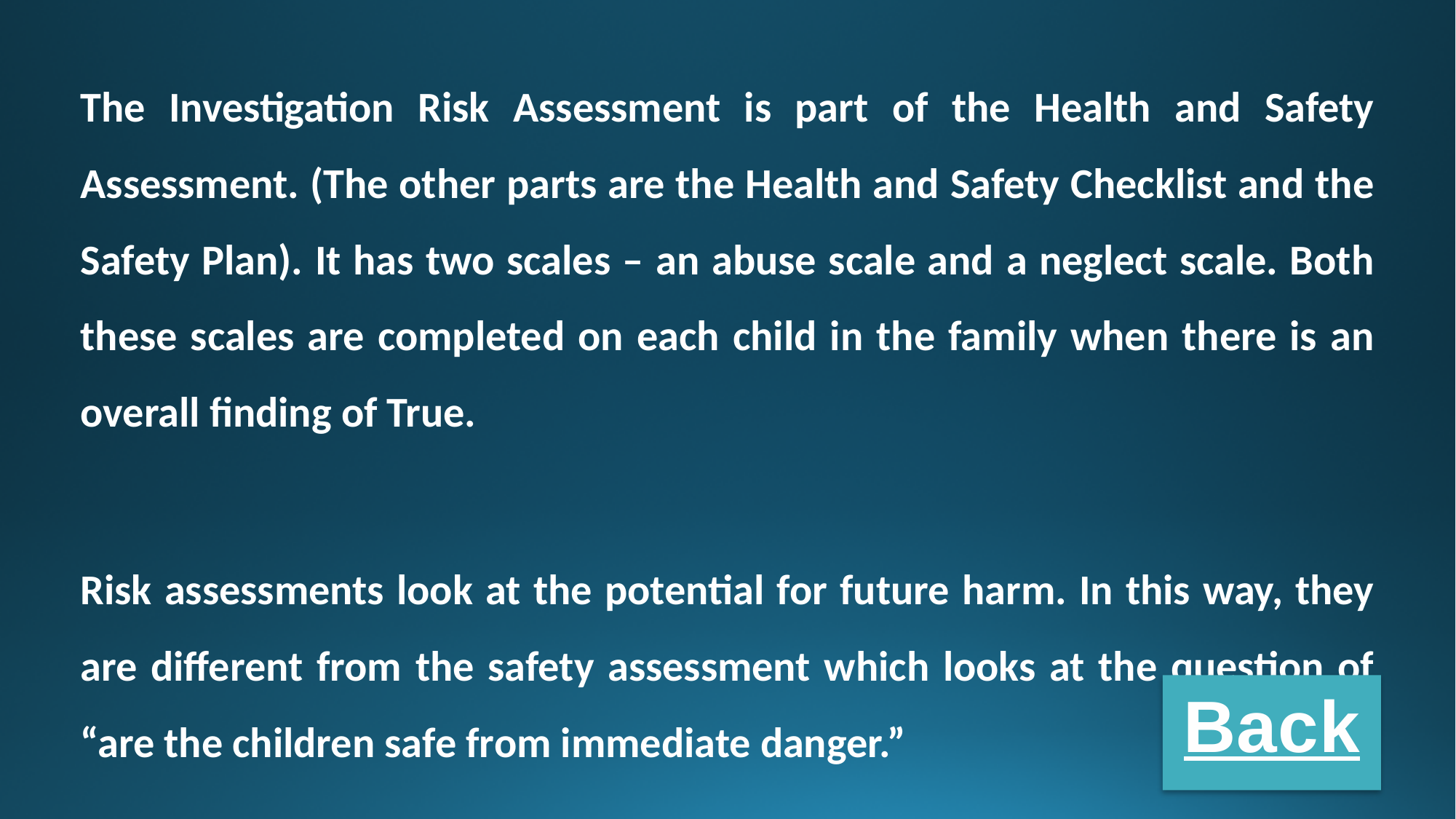

The Investigation Risk Assessment is part of the Health and Safety Assessment. (The other parts are the Health and Safety Checklist and the Safety Plan). It has two scales – an abuse scale and a neglect scale. Both these scales are completed on each child in the family when there is an overall finding of True.

Risk assessments look at the potential for future harm. In this way, they are different from the safety assessment which looks at the question of “are the children safe from immediate danger.”
Back